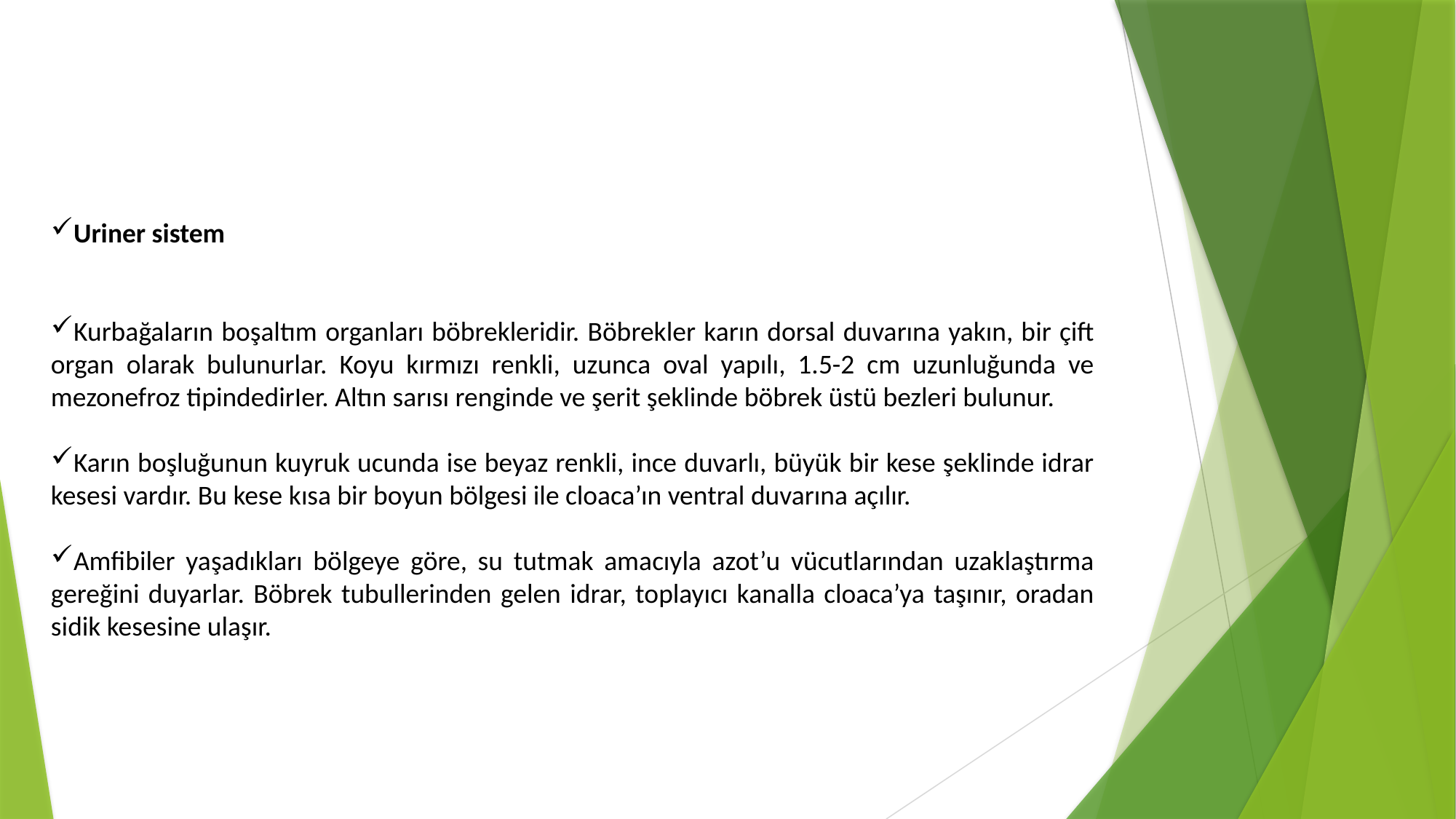

Uriner sistem

Kurbağaların boşaltım organları böbrekleridir. Böbrekler karın dorsal duvarına yakın, bir çift organ olarak bulunurlar. Koyu kırmızı renkli, uzunca oval yapılı, 1.5-2 cm uzunluğunda ve mezonefroz tipindedirIer. Altın sarısı renginde ve şerit şeklinde böbrek üstü bezleri bulunur.

Karın boşluğunun kuyruk ucunda ise beyaz renkli, ince duvarlı, büyük bir kese şeklinde idrar kesesi vardır. Bu kese kısa bir boyun bölgesi ile cloaca’ın ventral duvarına açılır.

Amfibiler yaşadıkları bölgeye göre, su tutmak amacıyla azot’u vücutlarından uzaklaştırma gereğini duyarlar. Böbrek tubullerinden gelen idrar, toplayıcı kanalla cloaca’ya taşınır, oradan sidik kesesine ulaşır.